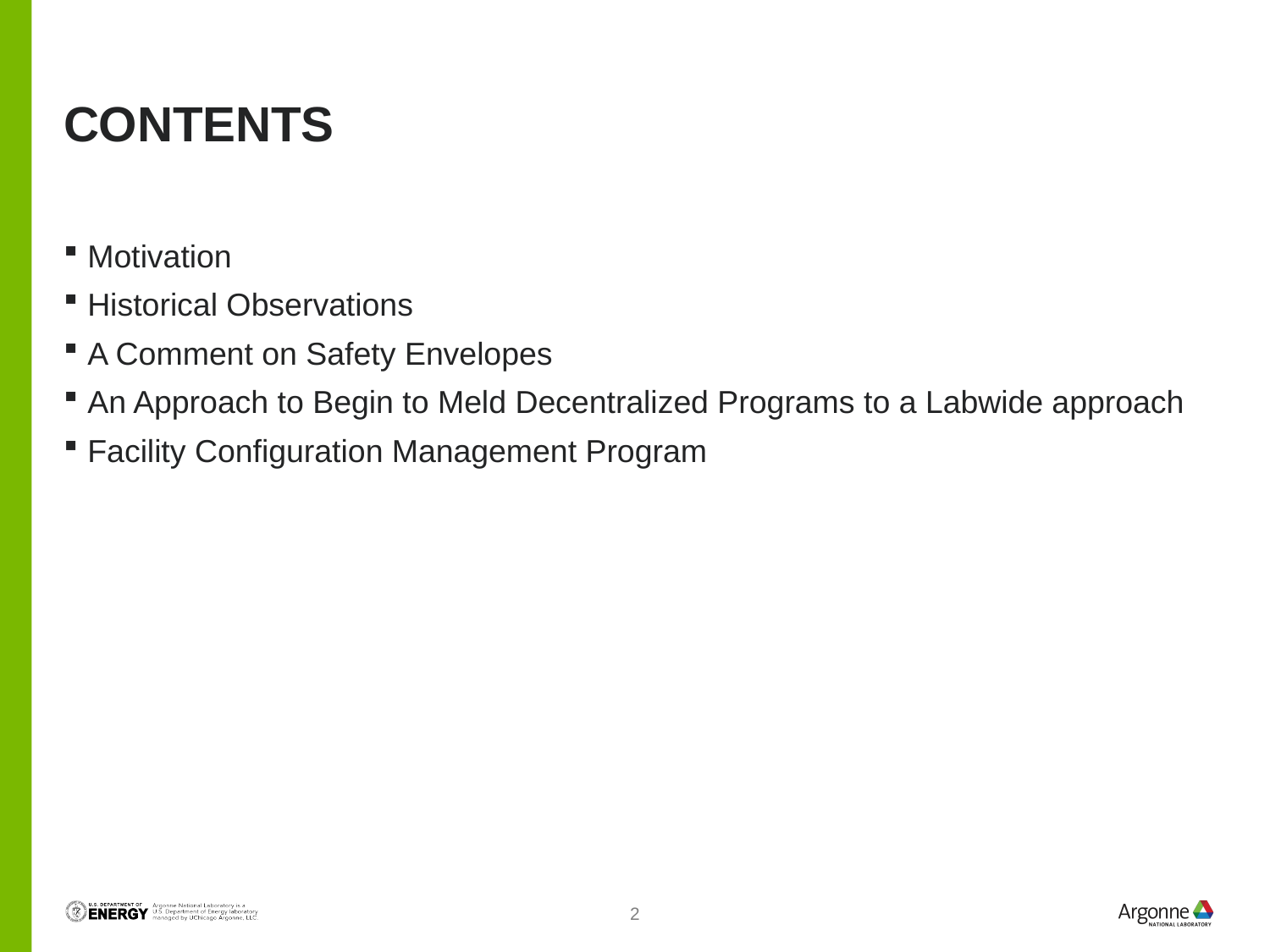

# Contents

Motivation
Historical Observations
A Comment on Safety Envelopes
An Approach to Begin to Meld Decentralized Programs to a Labwide approach
Facility Configuration Management Program
2